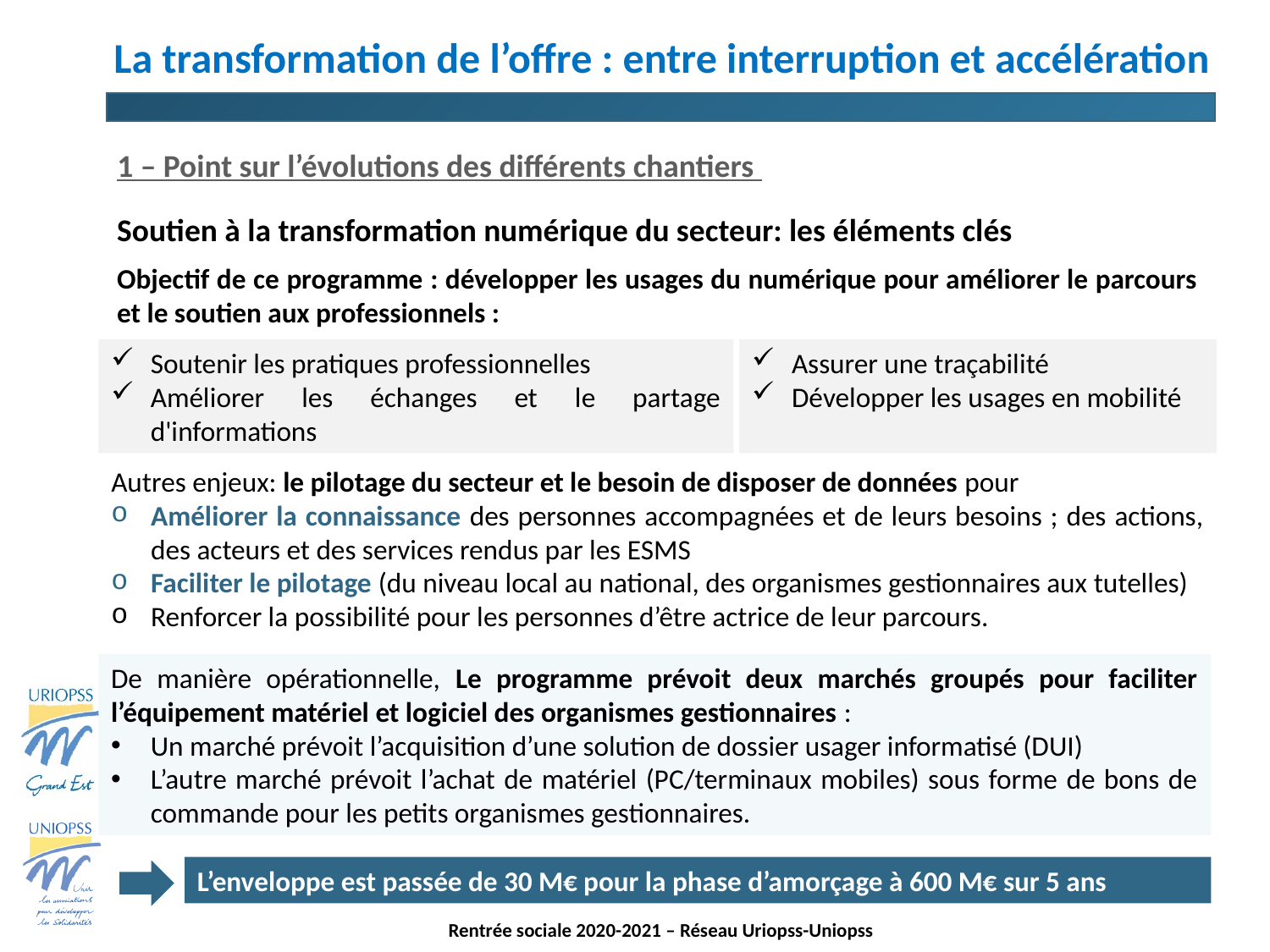

# La transformation de l’offre : entre interruption et accélération
1 – Point sur l’évolutions des différents chantiers
Soutien à la transformation numérique du secteur: les éléments clés
Objectif de ce programme : développer les usages du numérique pour améliorer le parcours et le soutien aux professionnels :
Soutenir les pratiques professionnelles
Améliorer les échanges et le partage d'informations
Assurer une traçabilité
Développer les usages en mobilité

Autres enjeux: le pilotage du secteur et le besoin de disposer de données pour
Améliorer la connaissance des personnes accompagnées et de leurs besoins ; des actions, des acteurs et des services rendus par les ESMS
Faciliter le pilotage (du niveau local au national, des organismes gestionnaires aux tutelles)
Renforcer la possibilité pour les personnes d’être actrice de leur parcours.
De manière opérationnelle, Le programme prévoit deux marchés groupés pour faciliter l’équipement matériel et logiciel des organismes gestionnaires :
Un marché prévoit l’acquisition d’une solution de dossier usager informatisé (DUI)
L’autre marché prévoit l’achat de matériel (PC/terminaux mobiles) sous forme de bons de commande pour les petits organismes gestionnaires.
L’enveloppe est passée de 30 M€ pour la phase d’amorçage à 600 M€ sur 5 ans